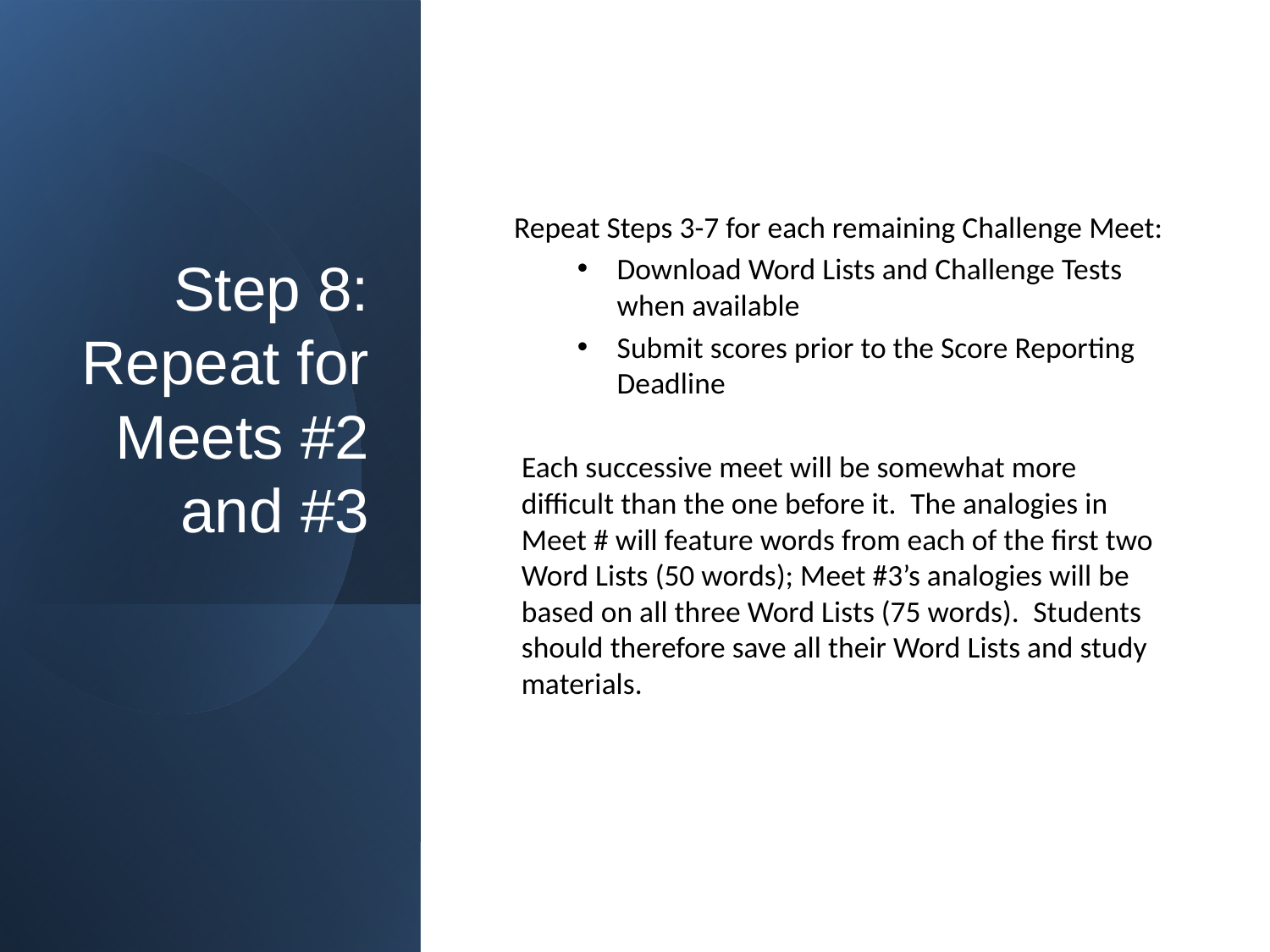

# Step 8: Repeat for Meets #2 and #3
Repeat Steps 3-7 for each remaining Challenge Meet:
Download Word Lists and Challenge Tests when available
Submit scores prior to the Score Reporting Deadline

Each successive meet will be somewhat more difficult than the one before it.  The analogies in Meet # will feature words from each of the first two Word Lists (50 words); Meet #3’s analogies will be based on all three Word Lists (75 words).  Students should therefore save all their Word Lists and study materials.